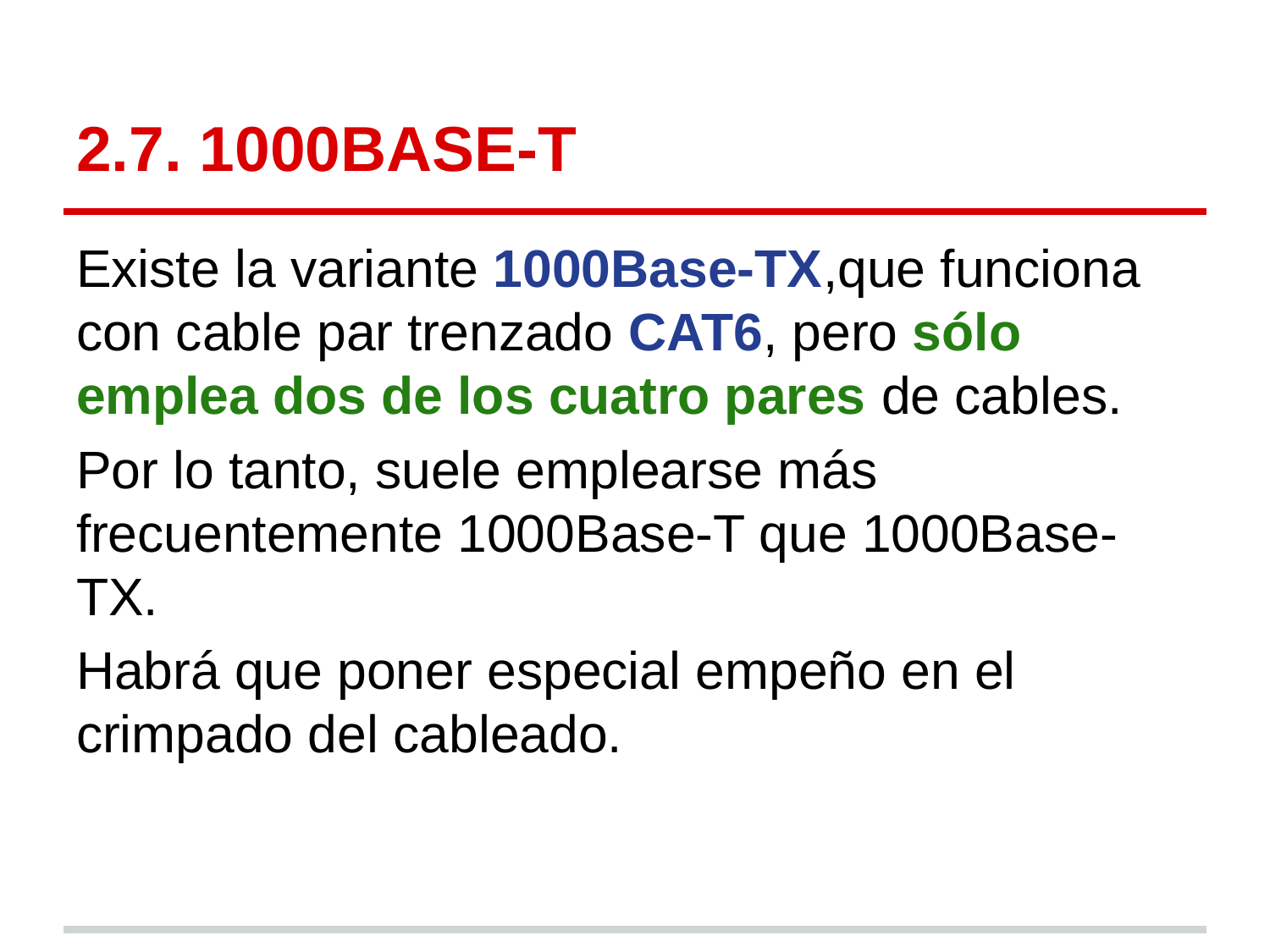

# 2.7. 1000BASE-T
Existe la variante 1000Base-TX,que funciona con cable par trenzado CAT6, pero sólo emplea dos de los cuatro pares de cables.
Por lo tanto, suele emplearse más frecuentemente 1000Base-T que 1000Base-TX.
Habrá que poner especial empeño en el crimpado del cableado.